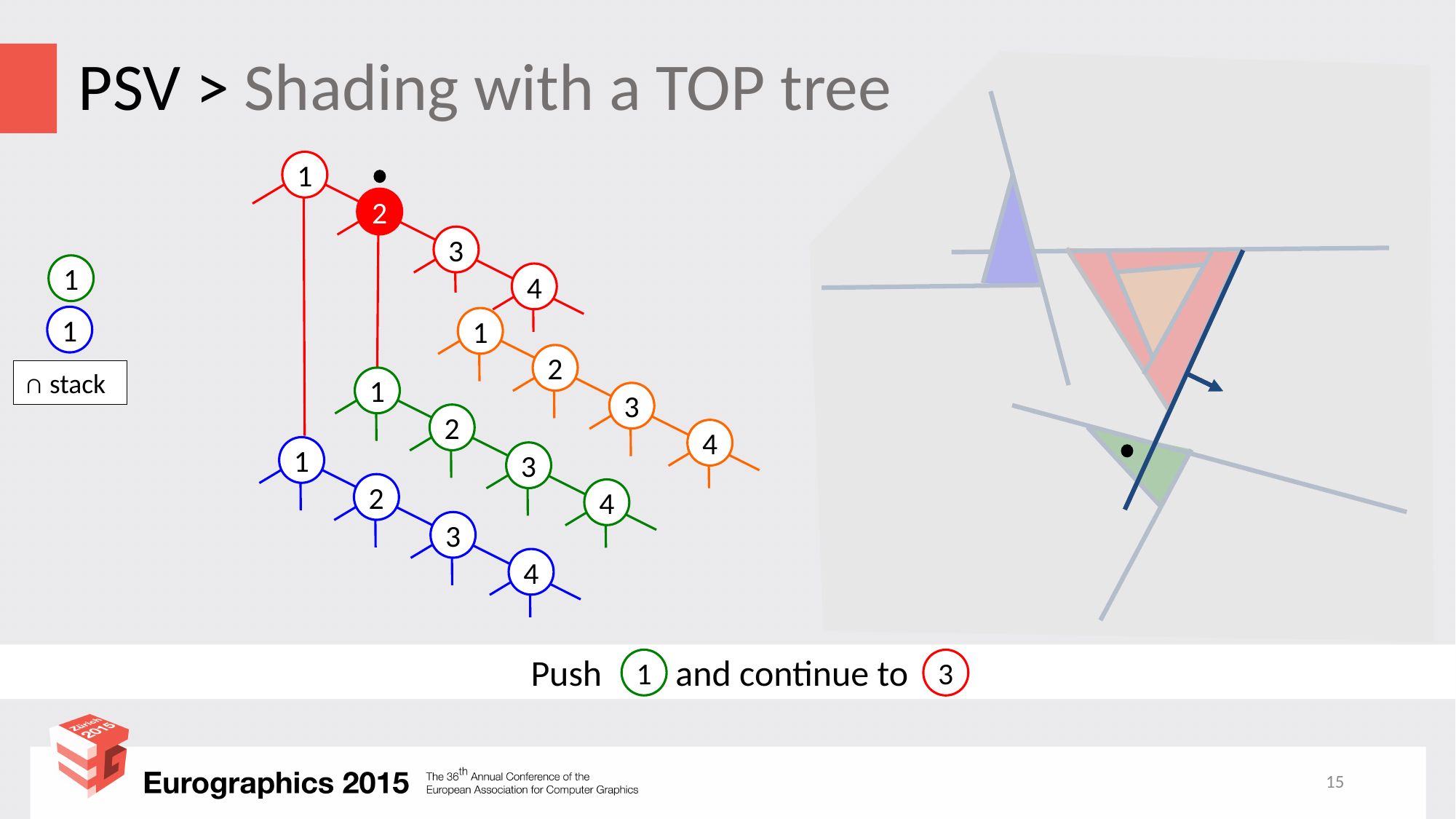

# PSV > Shading with a TOP tree

1
2
3
4
1
2
3
4
1
2
3
4
1
2
3
4

1
1
∩ stack

Push         and continue to
1
3
15